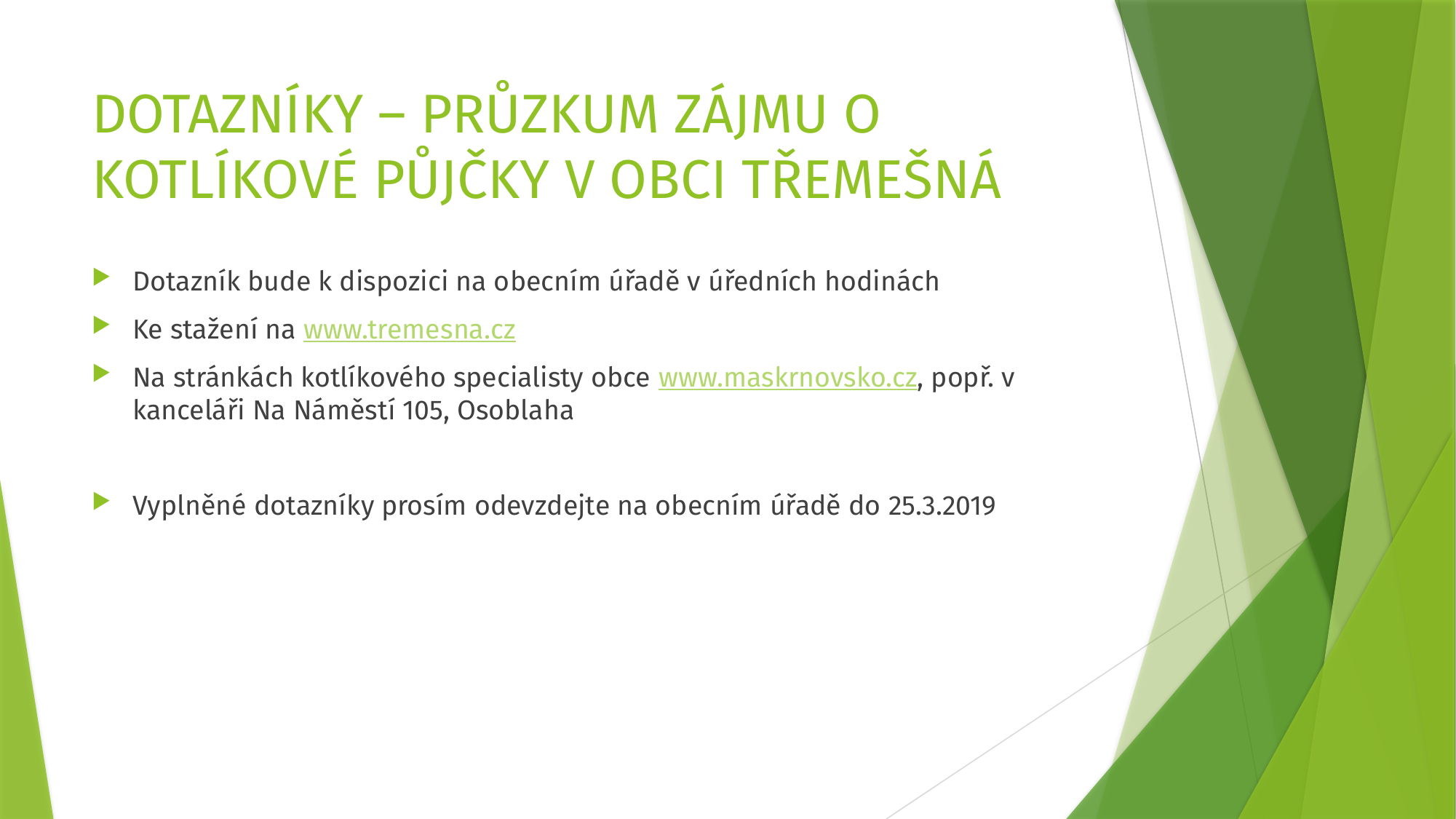

# DOTAZNÍKY – PRŮZKUM ZÁJMU O KOTLÍKOVÉ PŮJČKY V OBCI TŘEMEŠNÁ
Dotazník bude k dispozici na obecním úřadě v úředních hodinách
Ke stažení na www.tremesna.cz
Na stránkách kotlíkového specialisty obce www.maskrnovsko.cz, popř. v kanceláři Na Náměstí 105, Osoblaha

Vyplněné dotazníky prosím odevzdejte na obecním úřadě do 25.3.2019